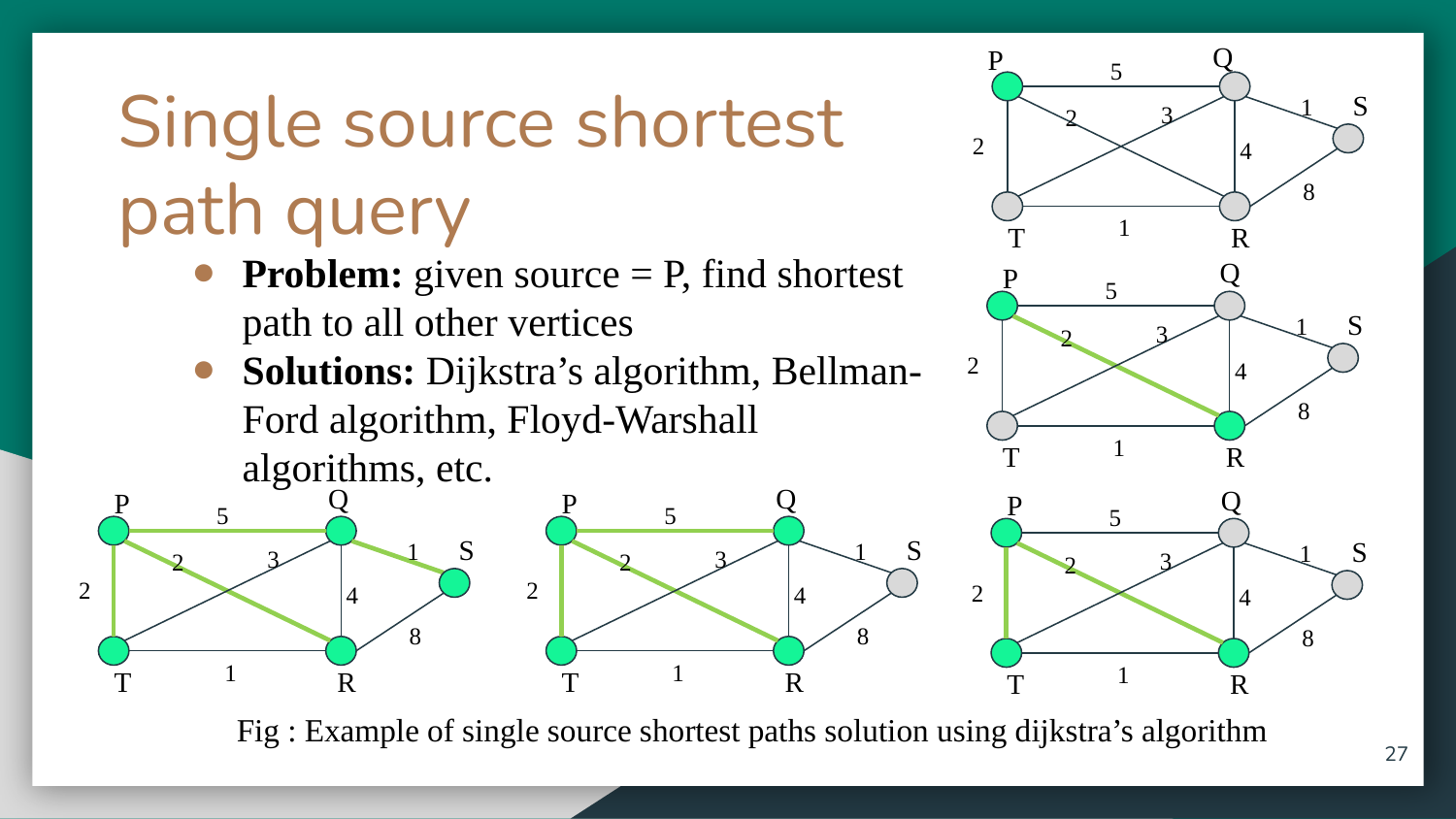

Q
P
5
Single source shortest path query

S
1
3
2
2
4

8

1
T
R
Problem: given source = P, find shortest path to all other vertices
Solutions: Dijkstra’s algorithm, Bellman-Ford algorithm, Floyd-Warshall algorithms, etc.
Q
P
5

S
1
3
2
2
4

8

1
T
R
Q
Q
Q
P
P
P
5
5
5

S
S

S
1
1
1
3
3
3
2
2
2
2
2
2
4
4
4

8
8
8

1
1
1
T
R
T
R
T
R
Fig : Example of single source shortest paths solution using dijkstra’s algorithm
27